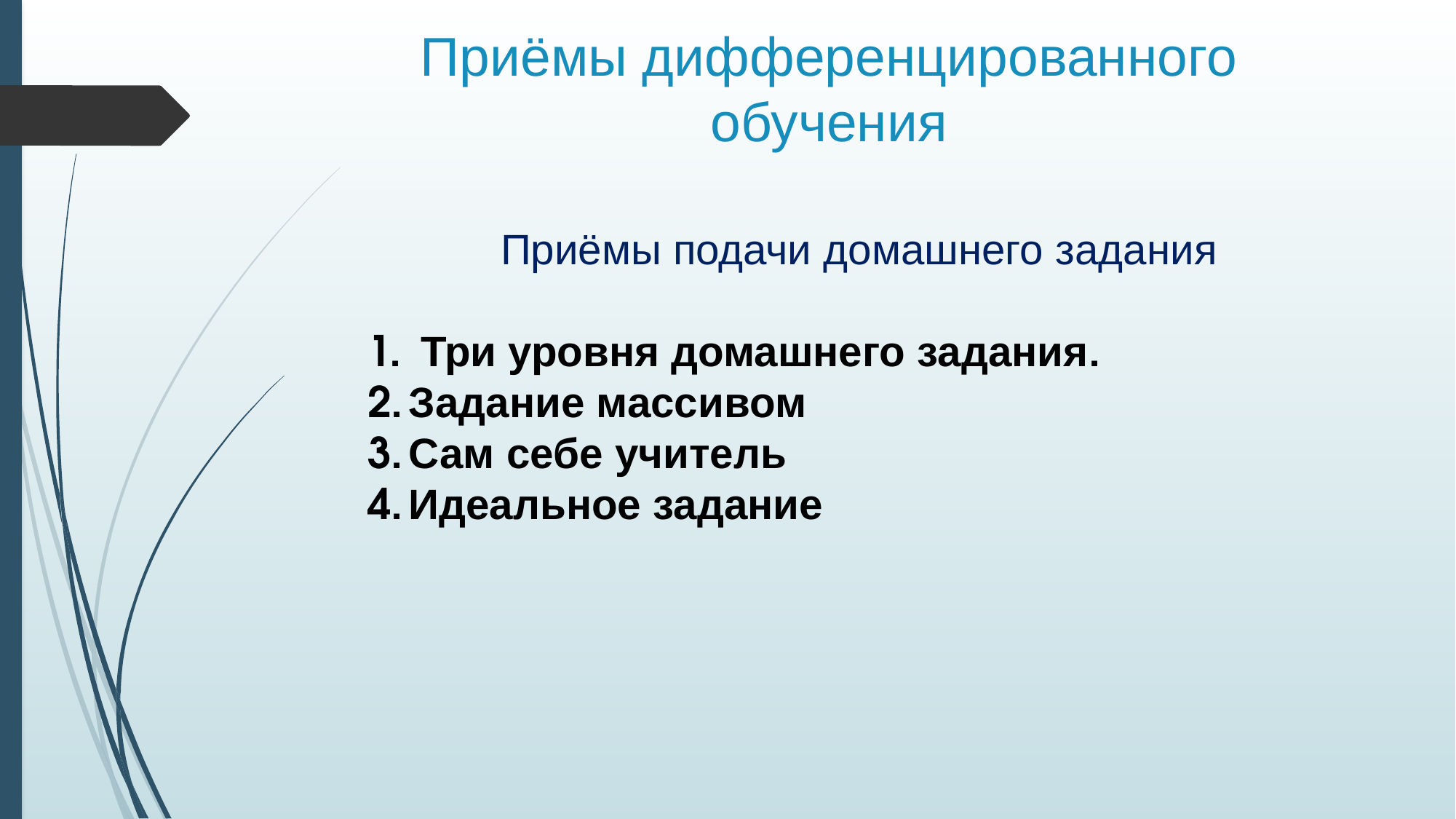

# Приёмы дифференцированного обучения
Приёмы подачи домашнего задания

 Три уровня домашнего задания.
Задание массивом
Сам себе учитель
Идеальное задание